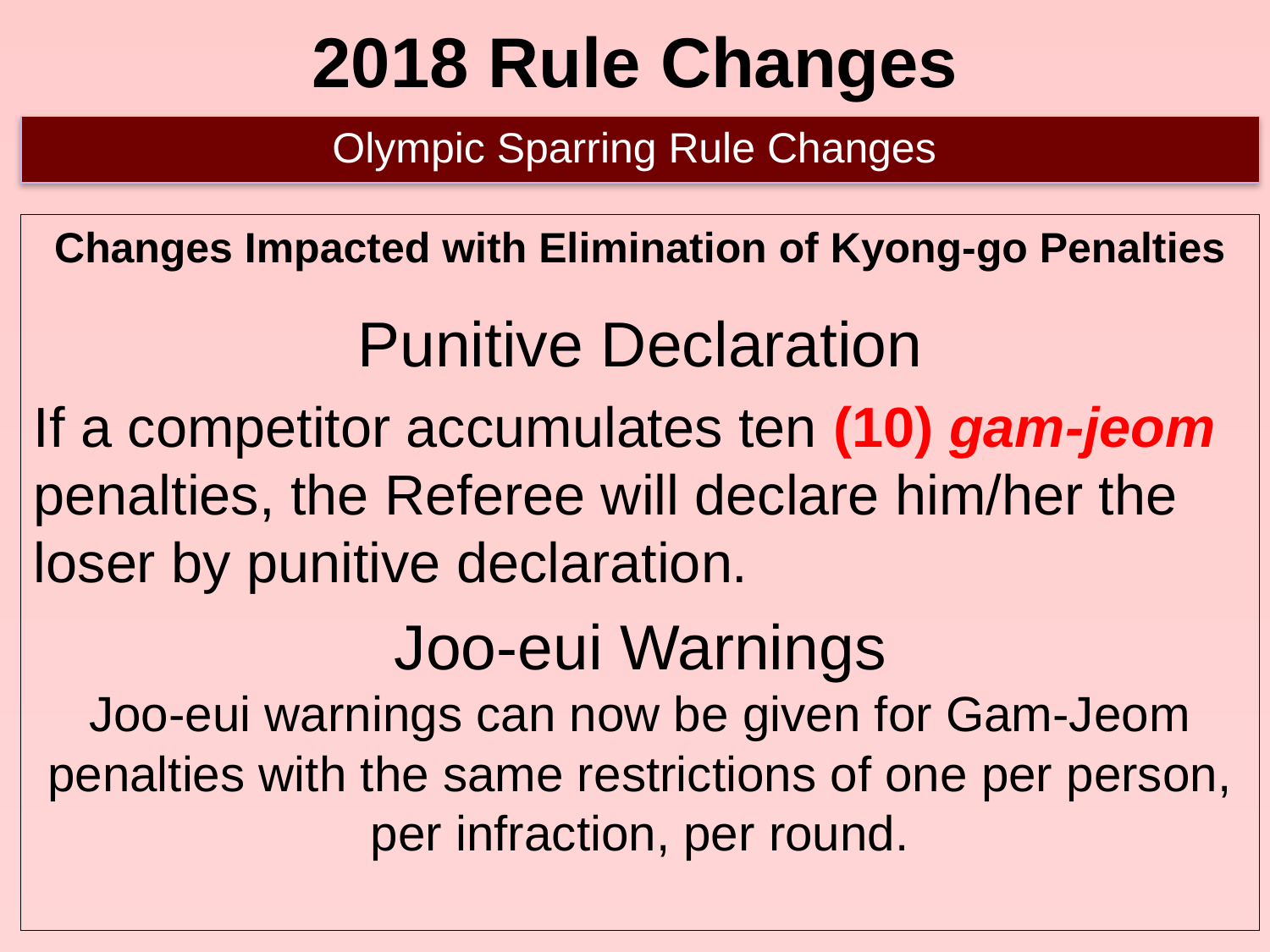

# 2018 Rule Changes
Olympic Sparring Rule Changes
Changes Impacted with Elimination of Kyong-go Penalties

Punitive Declaration
If a competitor accumulates ten (10) gam-jeom penalties, the Referee will declare him/her the loser by punitive declaration.
Joo-eui Warnings
Joo-eui warnings can now be given for Gam-Jeom penalties with the same restrictions of one per person, per infraction, per round.